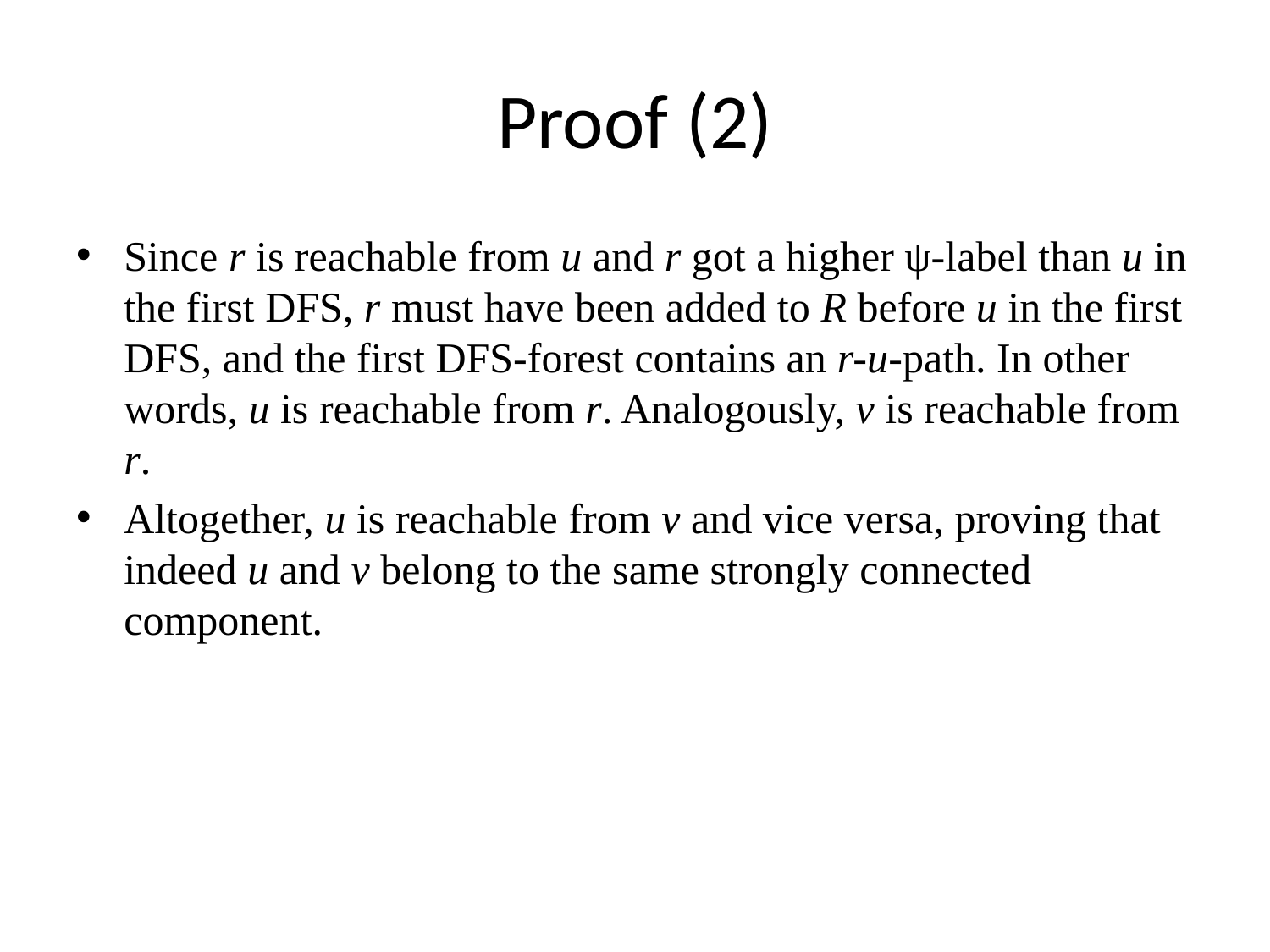

# Proof (2)
Since r is reachable from u and r got a higher ψ-label than u in the first DFS, r must have been added to R before u in the first DFS, and the first DFS-forest contains an r-u-path. In other words, u is reachable from r. Analogously, v is reachable from r.
Altogether, u is reachable from v and vice versa, proving that indeed u and v belong to the same strongly connected component.